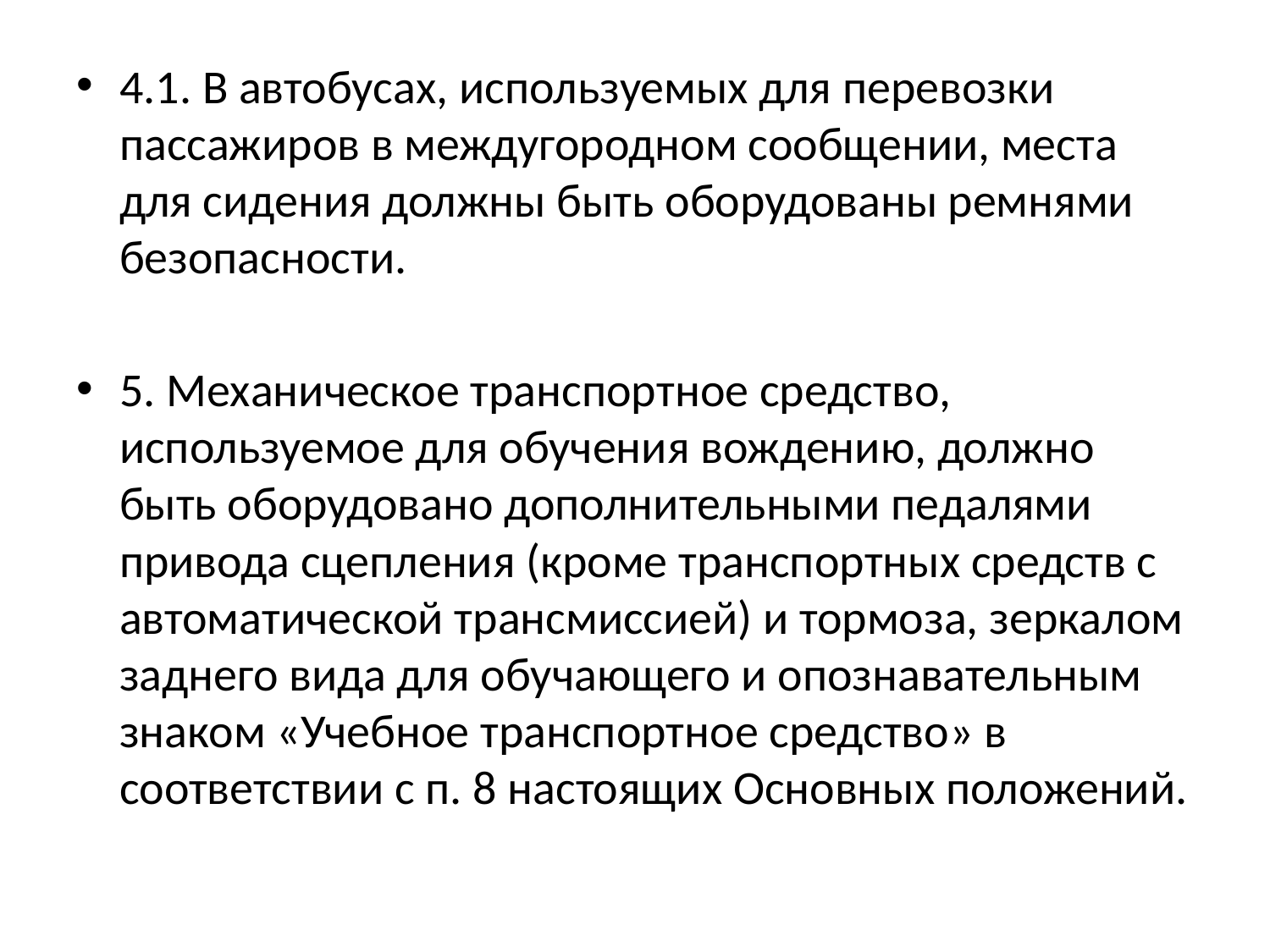

4.1. В автобусах, используемых для перевозки пассажиров в междугородном сообщении, места для сидения должны быть оборудованы ремнями безопасности.

5. Механическое транспортное средство, используемое для обучения вождению, должно быть оборудовано дополнительными педалями привода сцепления (кроме транспортных средств с автоматической трансмиссией) и тормоза, зеркалом заднего вида для обучающего и опознавательным знаком «Учебное транспортное средство» в соответствии с п. 8 настоящих Основных положений.